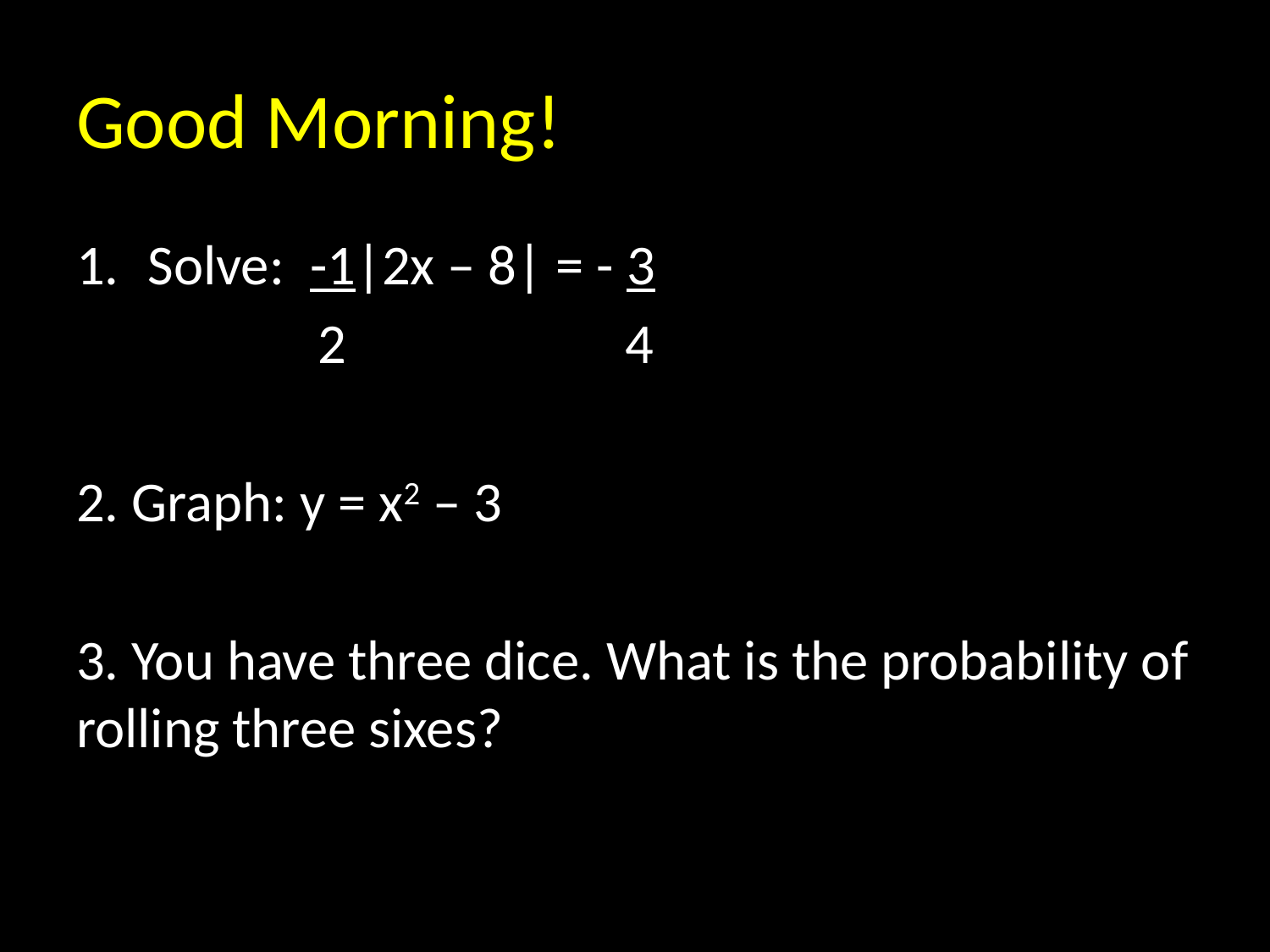

# Good Morning!
Solve:  -1|2x – 8| = - 3
                   2                      4

2. Graph: y = x2 – 3

3. You have three dice. What is the probability of rolling three sixes?